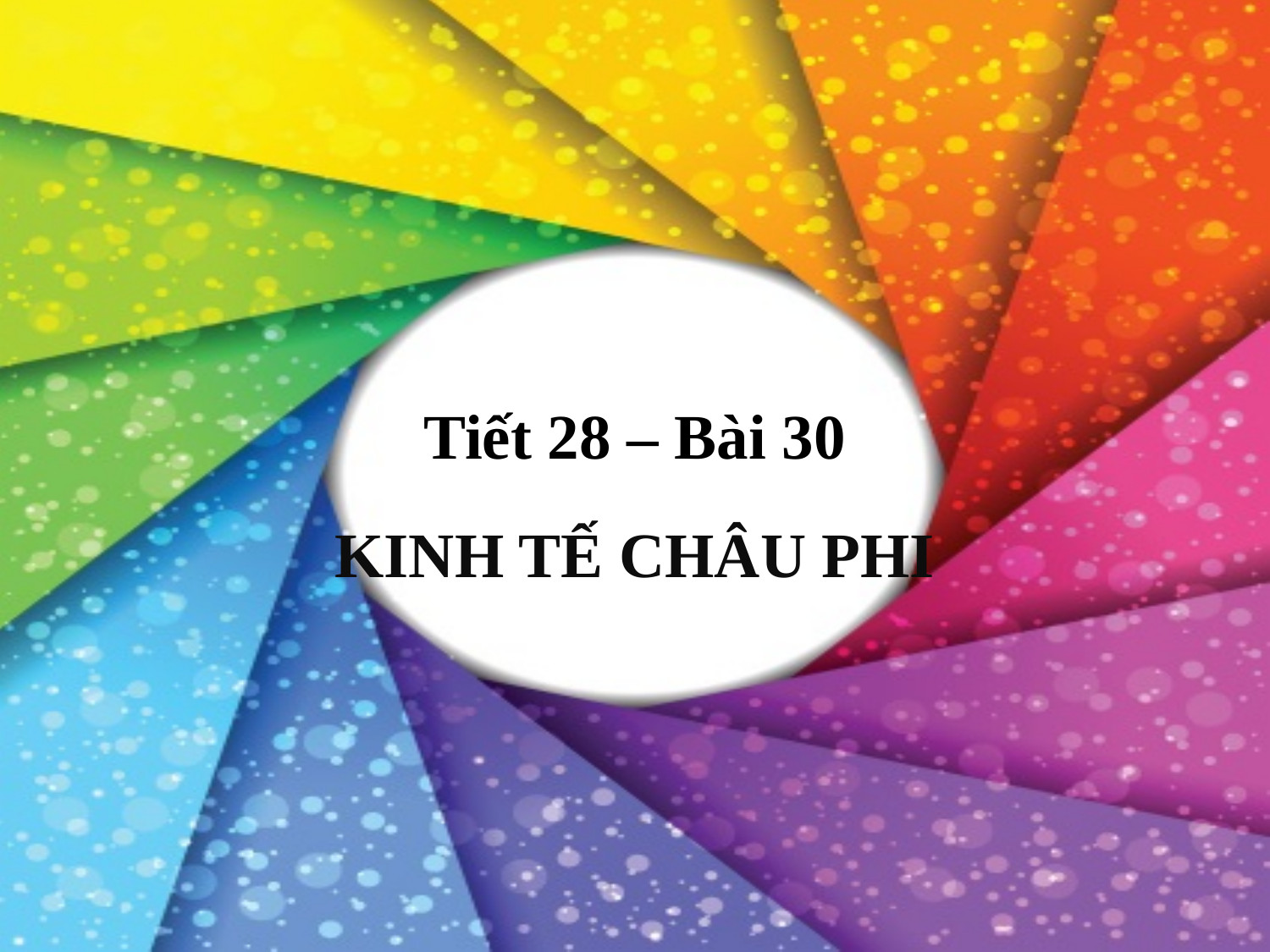

# Tiết 28 – Bài 30
KINH TẾ CHÂU PHI